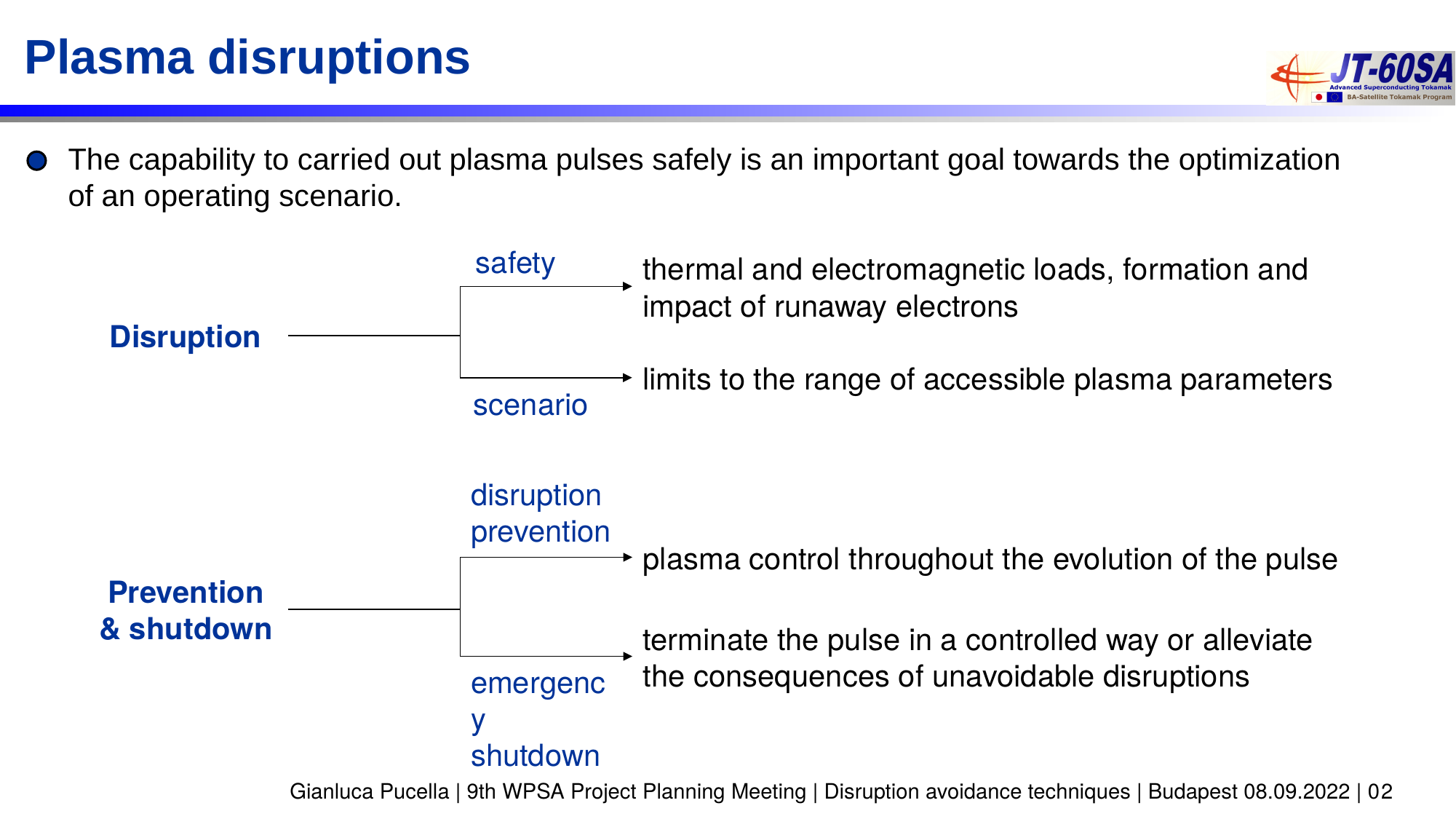

# Plasma disruptions
The capability to carried out plasma pulses safely is an important goal towards the optimization of an operating scenario.

safety
thermal and electromagnetic loads, formation and impact of runaway electrons
Disruption
limits to the range of accessible plasma parameters
scenario
disruption prevention
plasma control throughout the evolution of the pulse
Prevention & shutdown
terminate the pulse in a controlled way or alleviate the consequences of unavoidable disruptions
emergency shutdown
Gianluca Pucella | 9th WPSA Project Planning Meeting | Disruption avoidance techniques | Budapest 08.09.2022 | 02